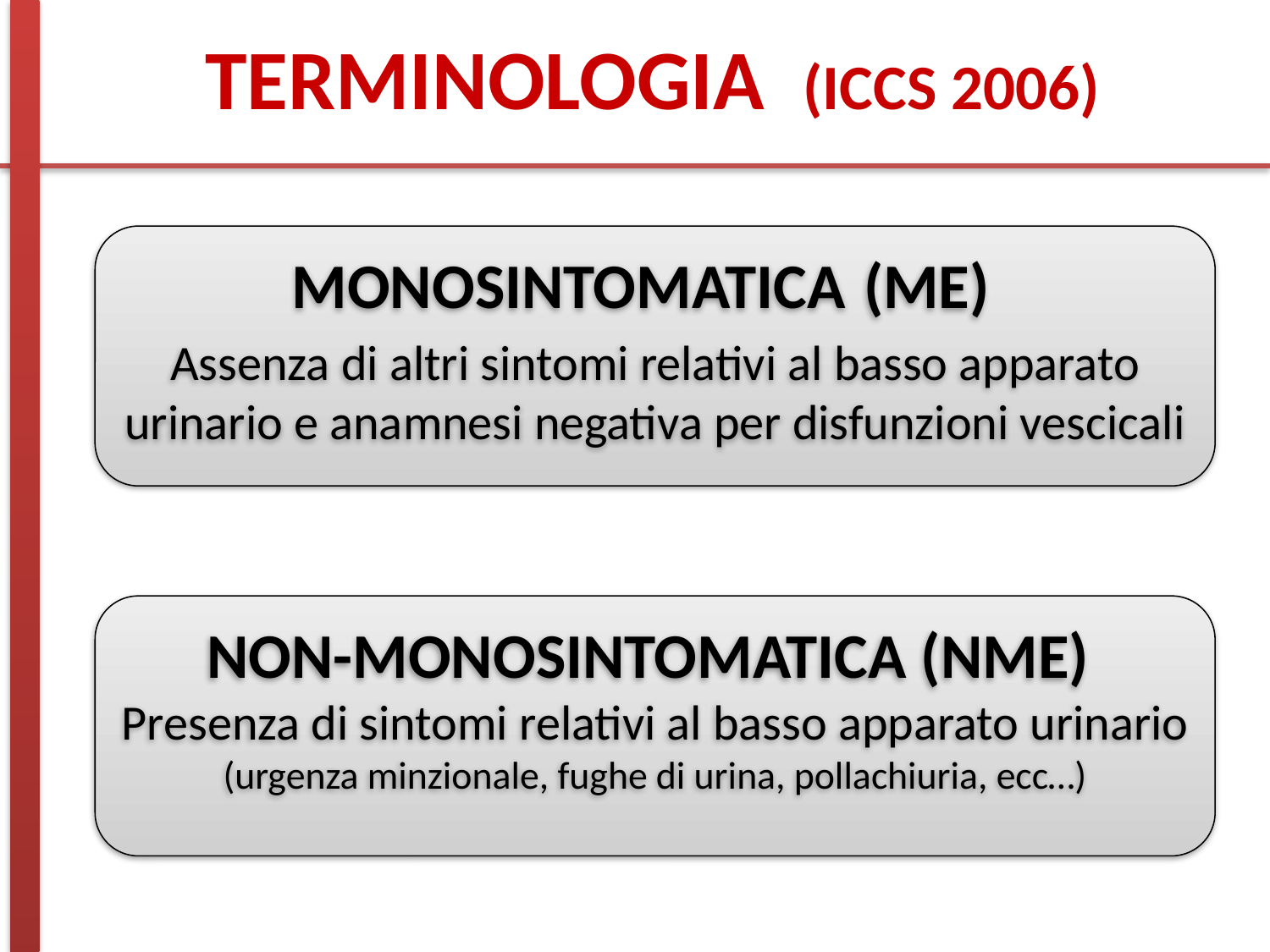

TERMINOLOGIA  (ICCS 2006)

MONOSINTOMATICA (ME)
Assenza di altri sintomi relativi al basso apparato urinario e anamnesi negativa per disfunzioni vescicali

NON-MONOSINTOMATICA (NME)  Presenza di sintomi relativi al basso apparato urinario (urgenza minzionale, fughe di urina, pollachiuria, ecc…)